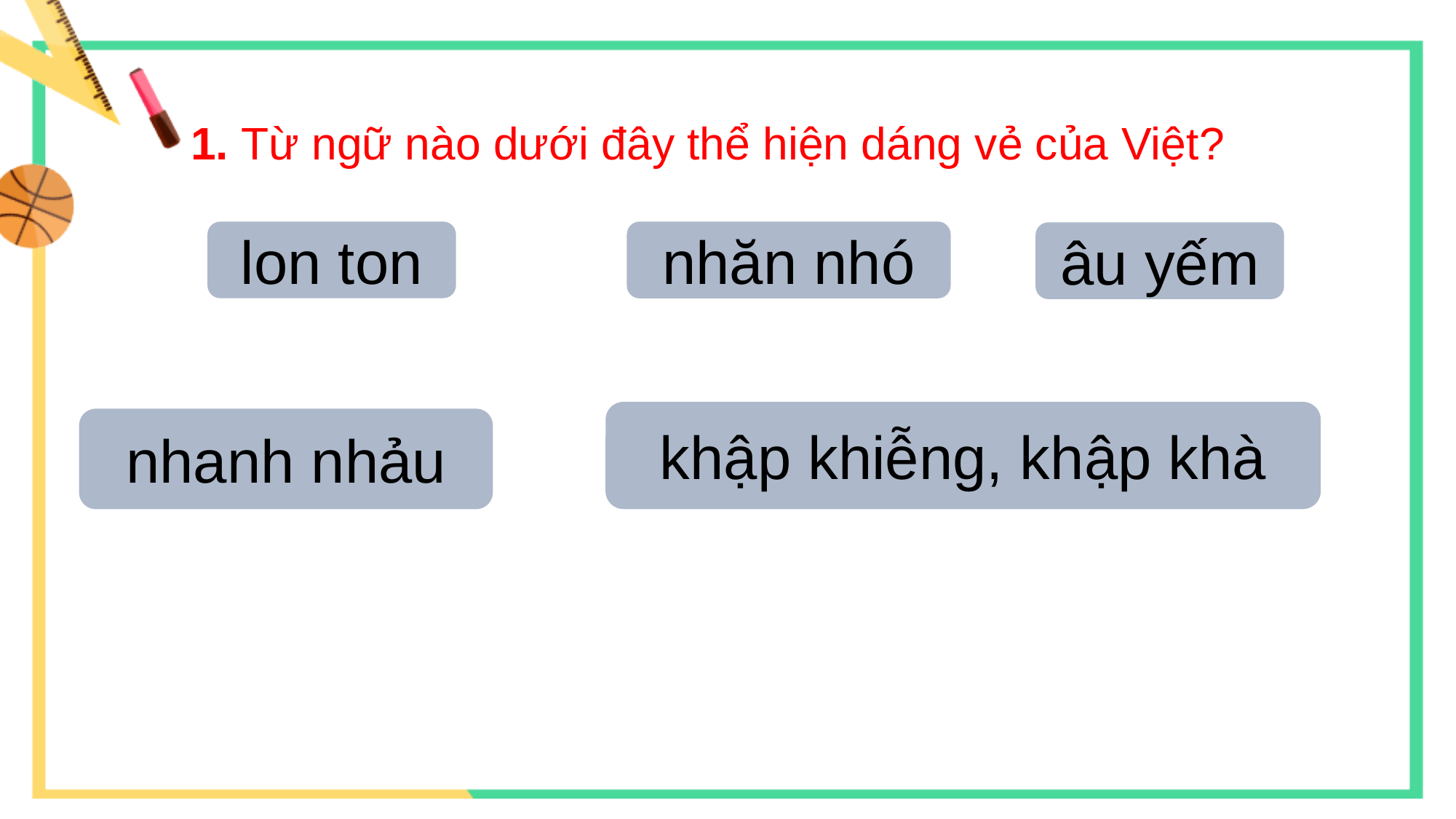

1. Từ ngữ nào dưới đây thể hiện dáng vẻ của Việt?
lon ton
nhăn nhó
âu yếm
khập khiễng, khập khà
nhanh nhảu